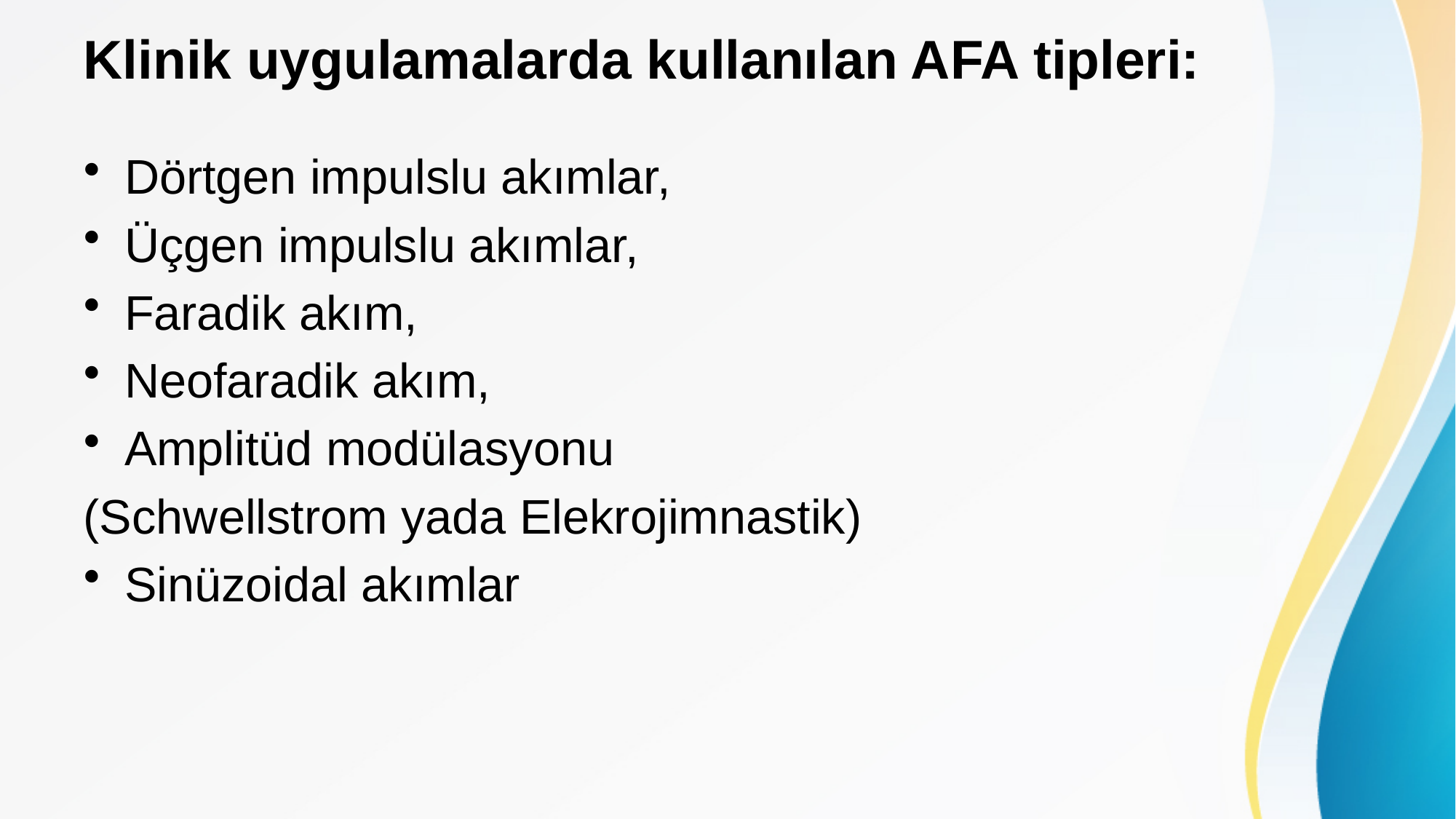

# Klinik uygulamalarda kullanılan AFA tipleri:
Dörtgen impulslu akımlar,
Üçgen impulslu akımlar,
Faradik akım,
Neofaradik akım,
Amplitüd modülasyonu
(Schwellstrom yada Elekrojimnastik)
Sinüzoidal akımlar